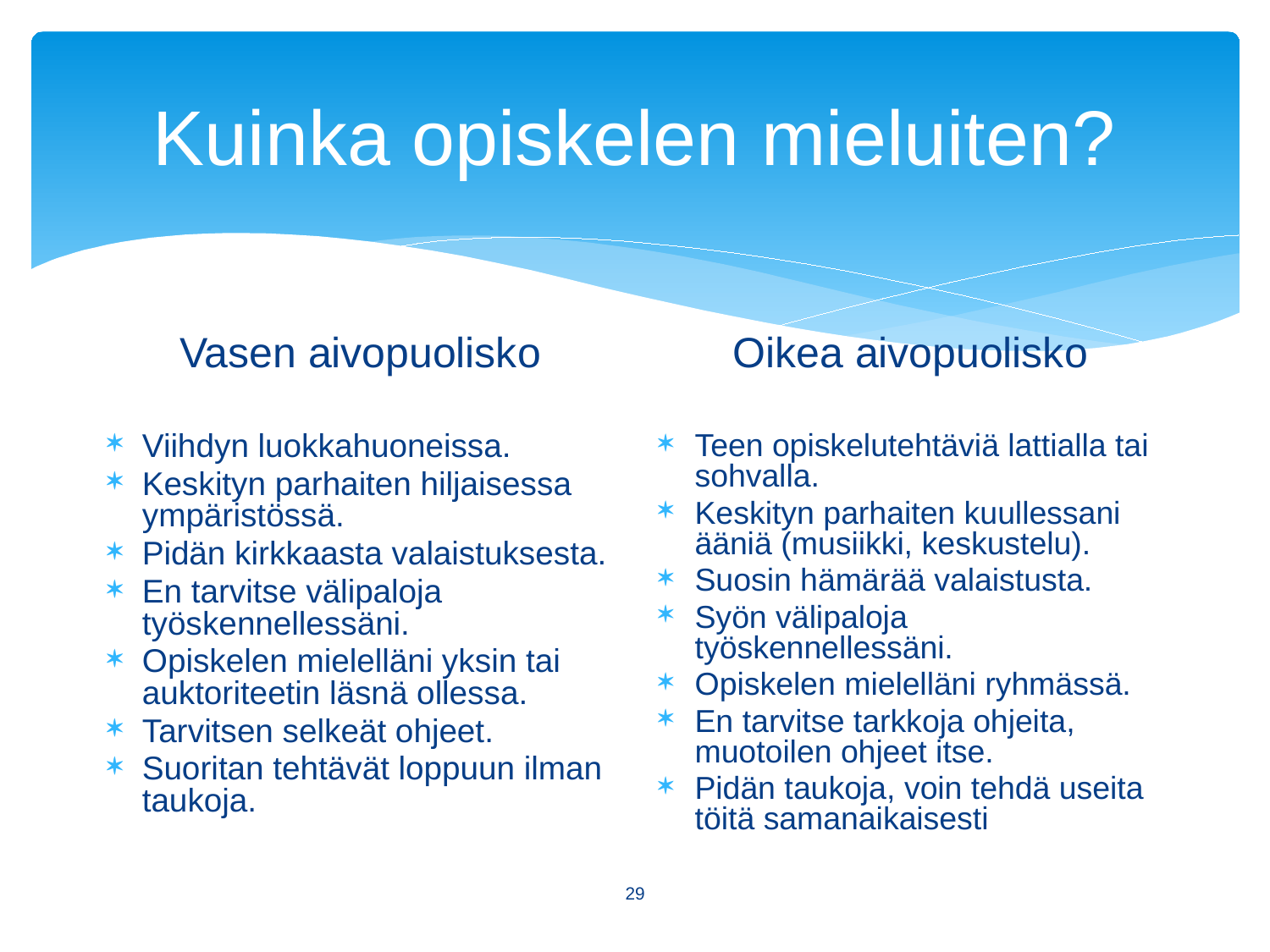

# Kuinka opiskelen mieluiten?
Vasen aivopuolisko
Oikea aivopuolisko
Viihdyn luokkahuoneissa.
Keskityn parhaiten hiljaisessa ympäristössä.
Pidän kirkkaasta valaistuksesta.
En tarvitse välipaloja työskennellessäni.
Opiskelen mielelläni yksin tai auktoriteetin läsnä ollessa.
Tarvitsen selkeät ohjeet.
Suoritan tehtävät loppuun ilman taukoja.

Teen opiskelutehtäviä lattialla tai sohvalla.
Keskityn parhaiten kuullessani ääniä (musiikki, keskustelu).
Suosin hämärää valaistusta.
Syön välipaloja työskennellessäni.
Opiskelen mielelläni ryhmässä.
En tarvitse tarkkoja ohjeita, muotoilen ohjeet itse.
Pidän taukoja, voin tehdä useita töitä samanaikaisesti
29